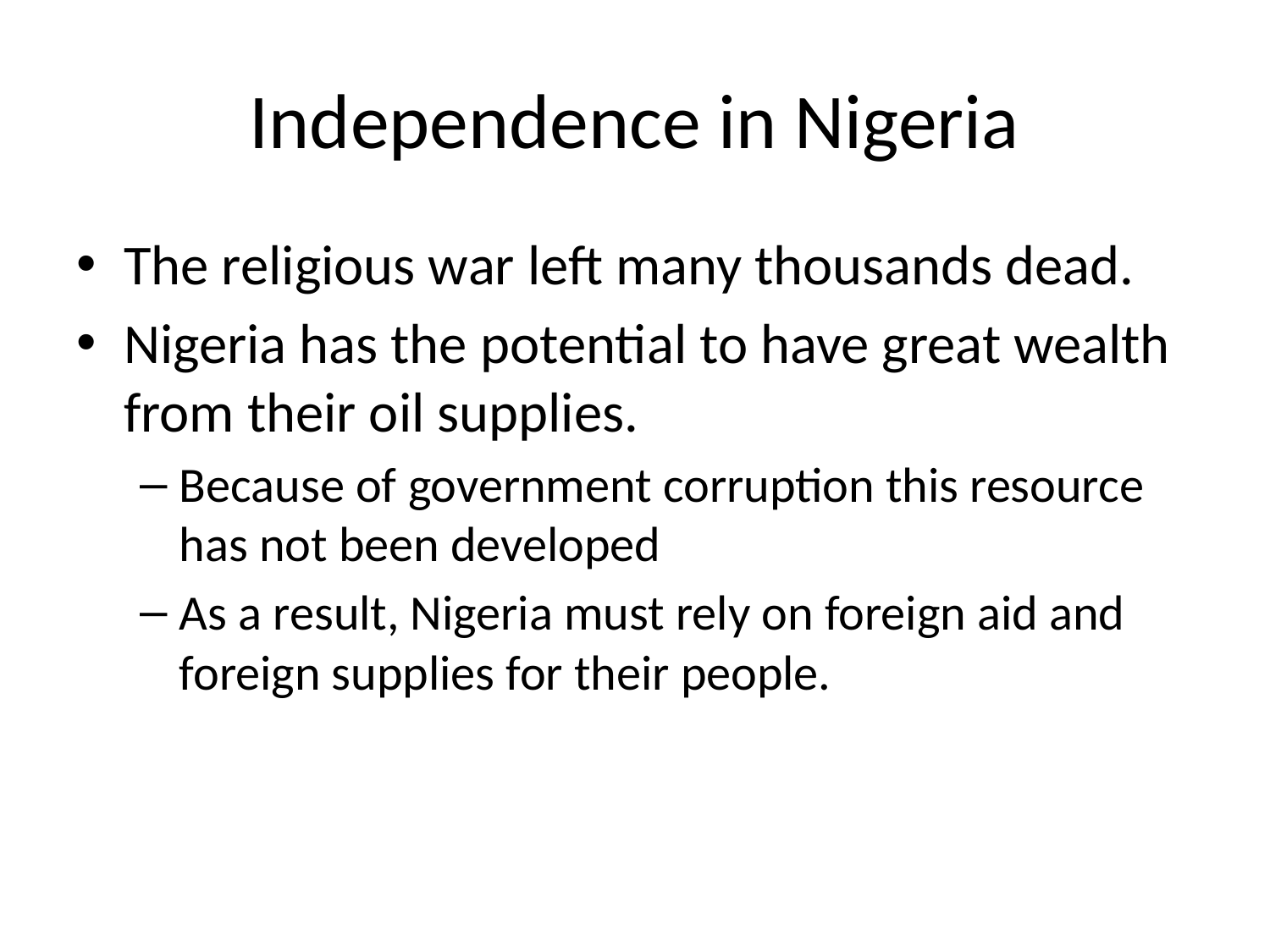

# Independence in Nigeria
The religious war left many thousands dead.
Nigeria has the potential to have great wealth from their oil supplies.
Because of government corruption this resource has not been developed
As a result, Nigeria must rely on foreign aid and foreign supplies for their people.